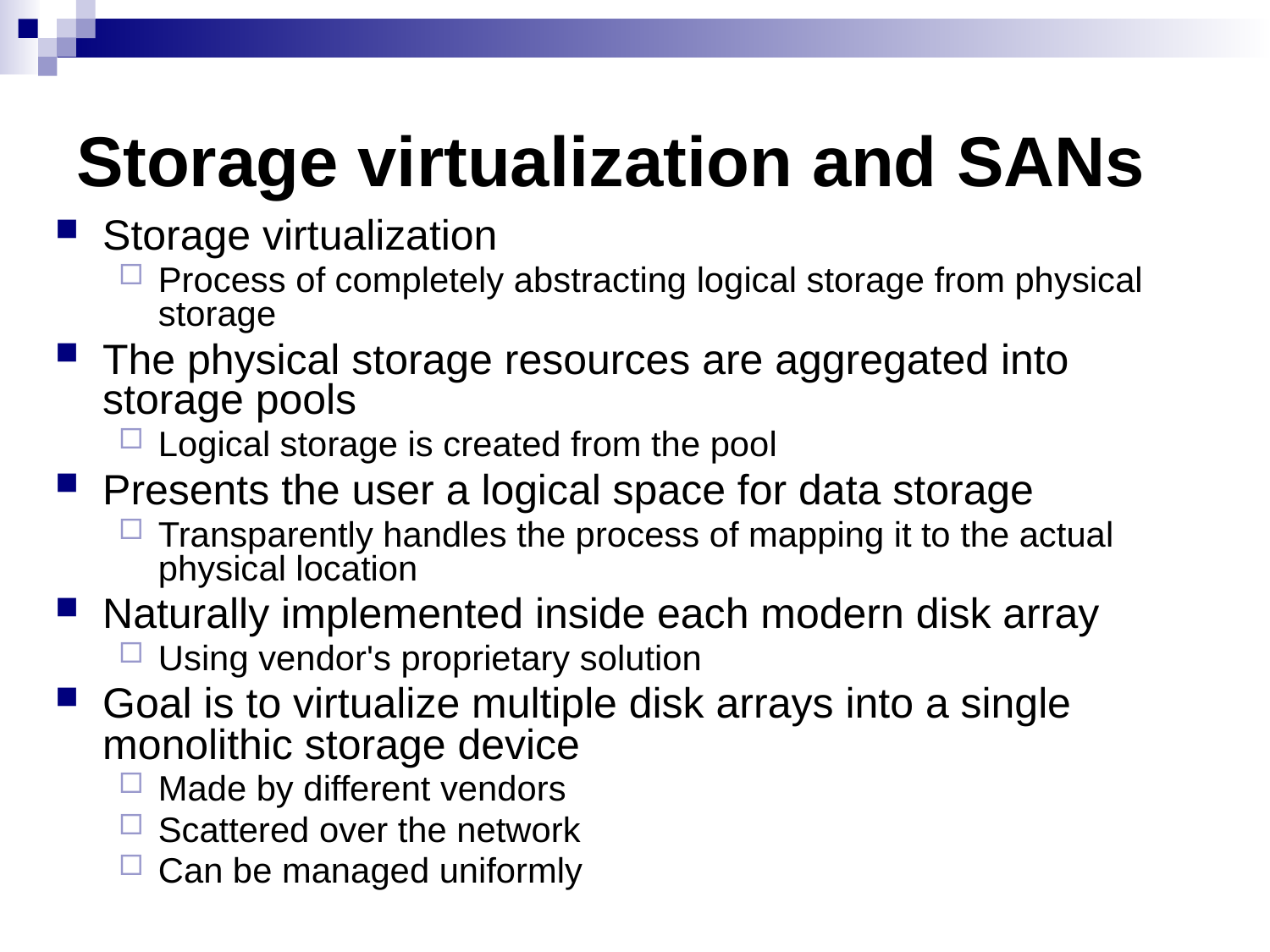

# Storage virtualization and SANs
Storage virtualization
Process of completely abstracting logical storage from physical storage
The physical storage resources are aggregated into storage pools
Logical storage is created from the pool
Presents the user a logical space for data storage
Transparently handles the process of mapping it to the actual physical location
Naturally implemented inside each modern disk array
Using vendor's proprietary solution
Goal is to virtualize multiple disk arrays into a single monolithic storage device
Made by different vendors
Scattered over the network
Can be managed uniformly